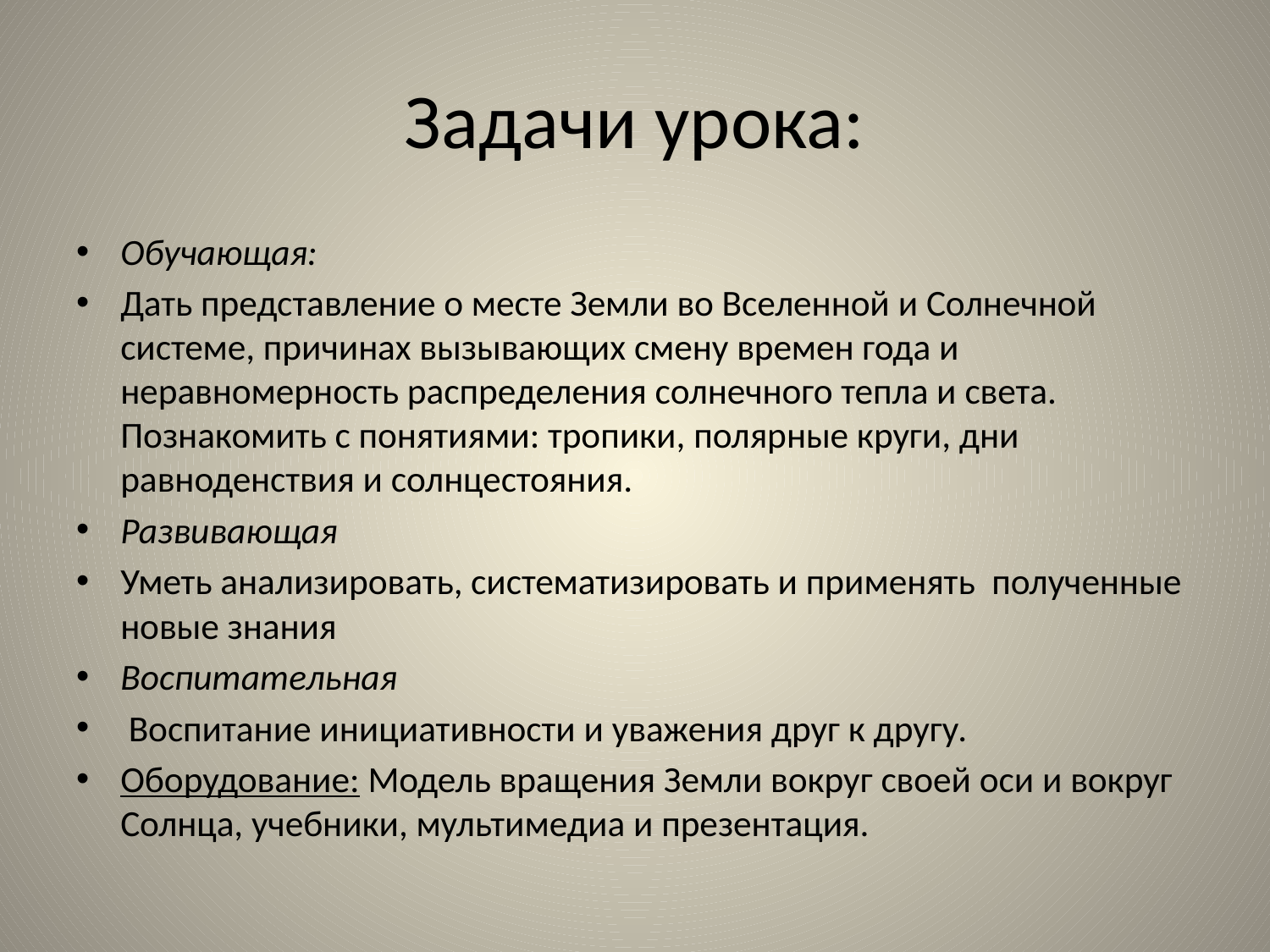

# Задачи урока:
Обучающая:
Дать представление о месте Земли во Вселенной и Солнечной системе, причинах вызывающих смену времен года и неравномерность распределения солнечного тепла и света. Познакомить с понятиями: тропики, полярные круги, дни равноденствия и солнцестояния.
Развивающая
Уметь анализировать, систематизировать и применять  полученные новые знания
Воспитательная
 Воспитание инициативности и уважения друг к другу.
Оборудование: Модель вращения Земли вокруг своей оси и вокруг Солнца, учебники, мультимедиа и презентация.